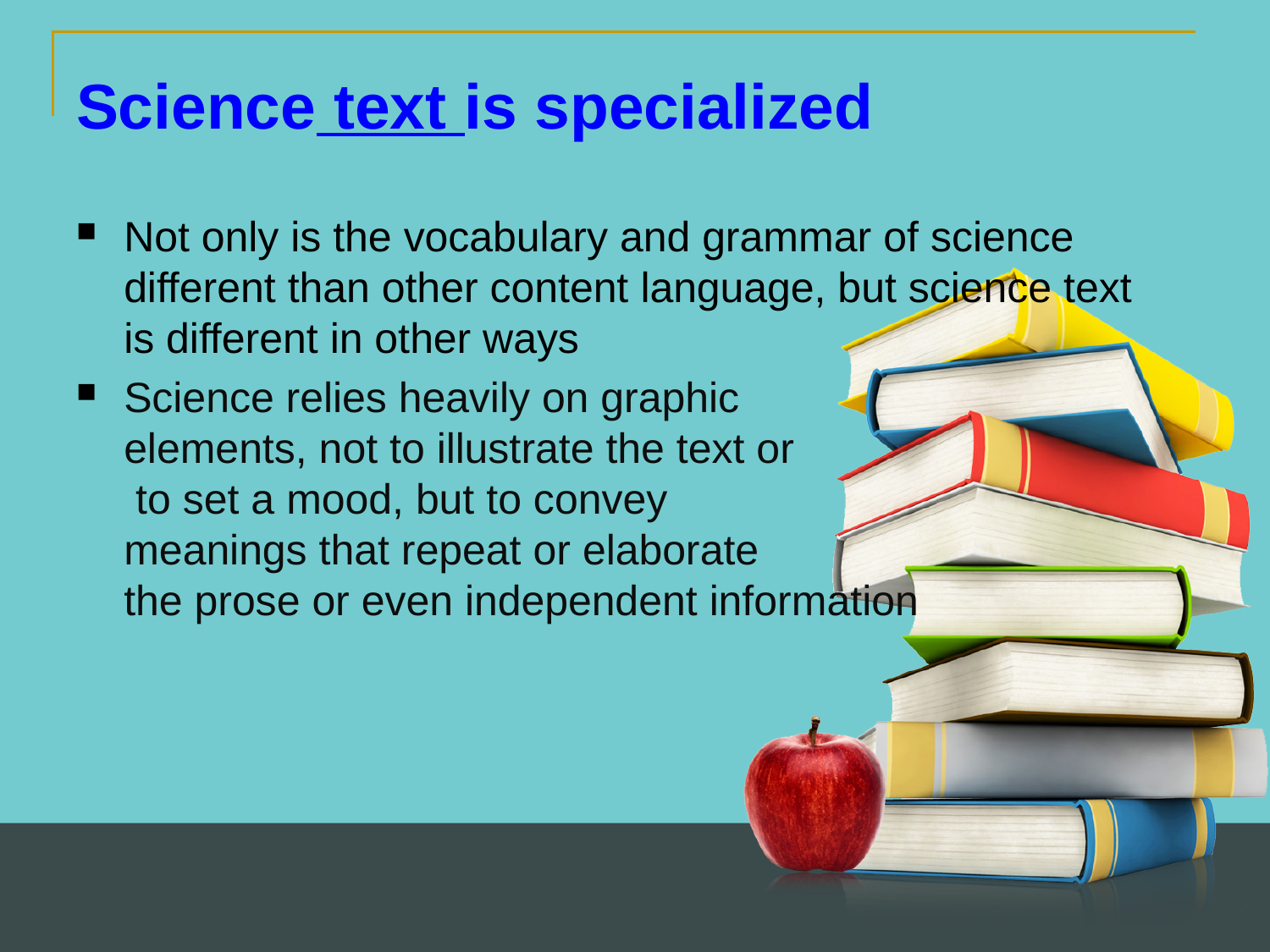

Science text is specialized

Not only is the vocabulary and grammar of science different than other content language, but science text is different in other ways
Science relies heavily on graphic                           elements, not to illustrate the text or                                to set a mood, but to convey                             meanings that repeat or elaborate                             the prose or even independent information